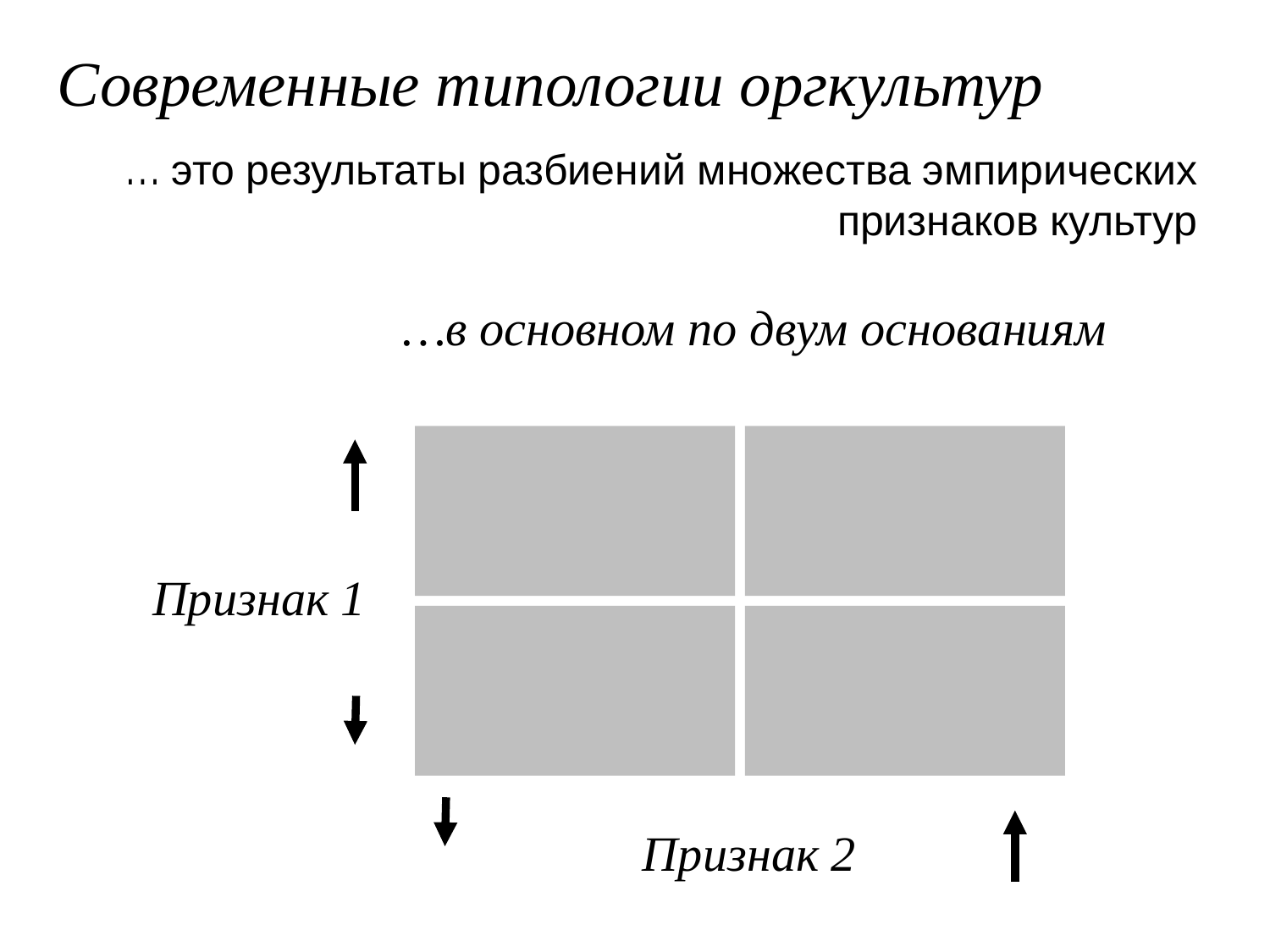

Современные типологии оргкультур
… это результаты разбиений множества эмпирических признаков культур
…в основном по двум основаниям

Признак 1

Признак 2